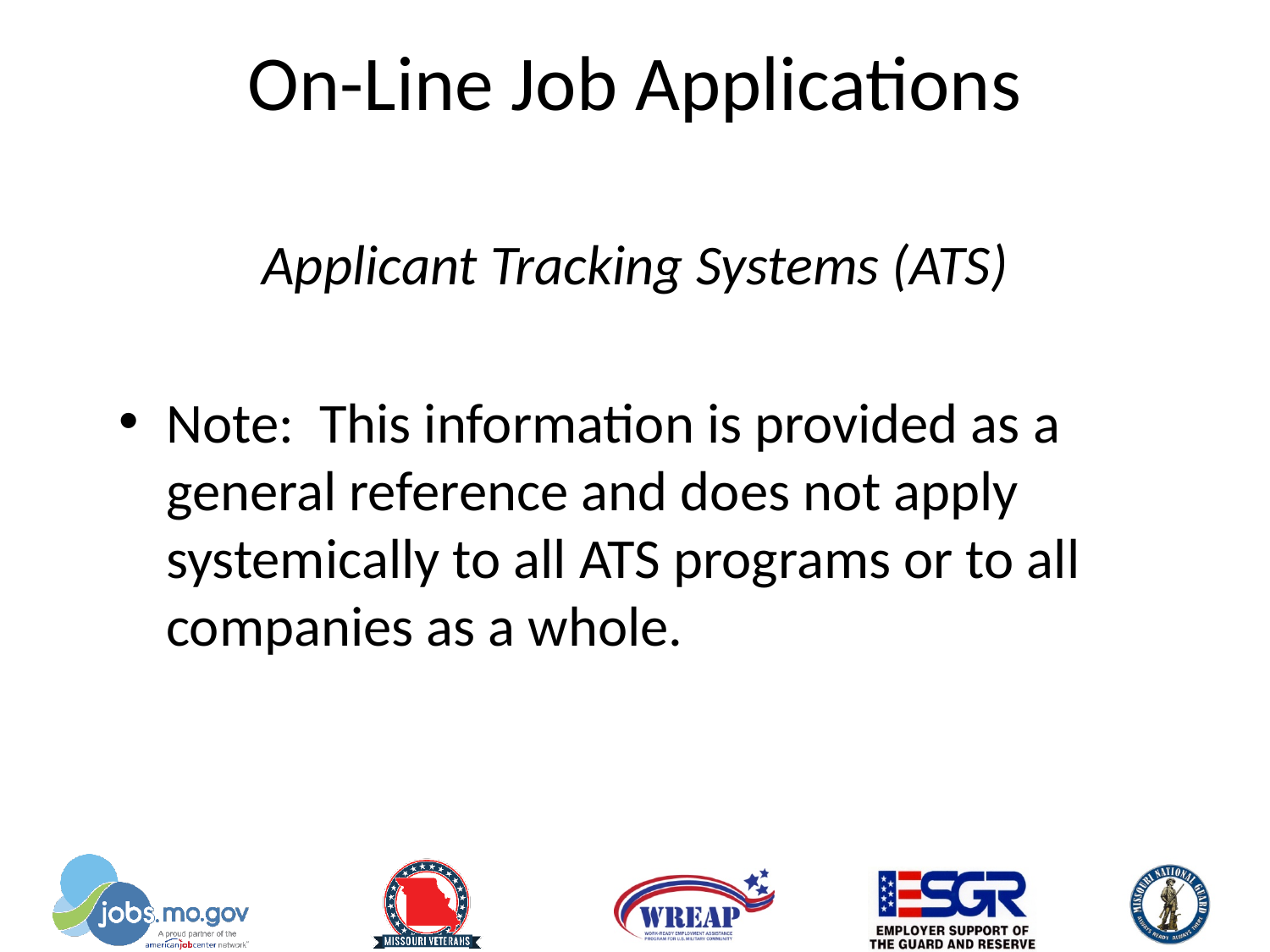

# On-Line Job Applications
Applicant Tracking Systems (ATS)

Note:  This information is provided as a general reference and does not apply systemically to all ATS programs or to all companies as a whole.